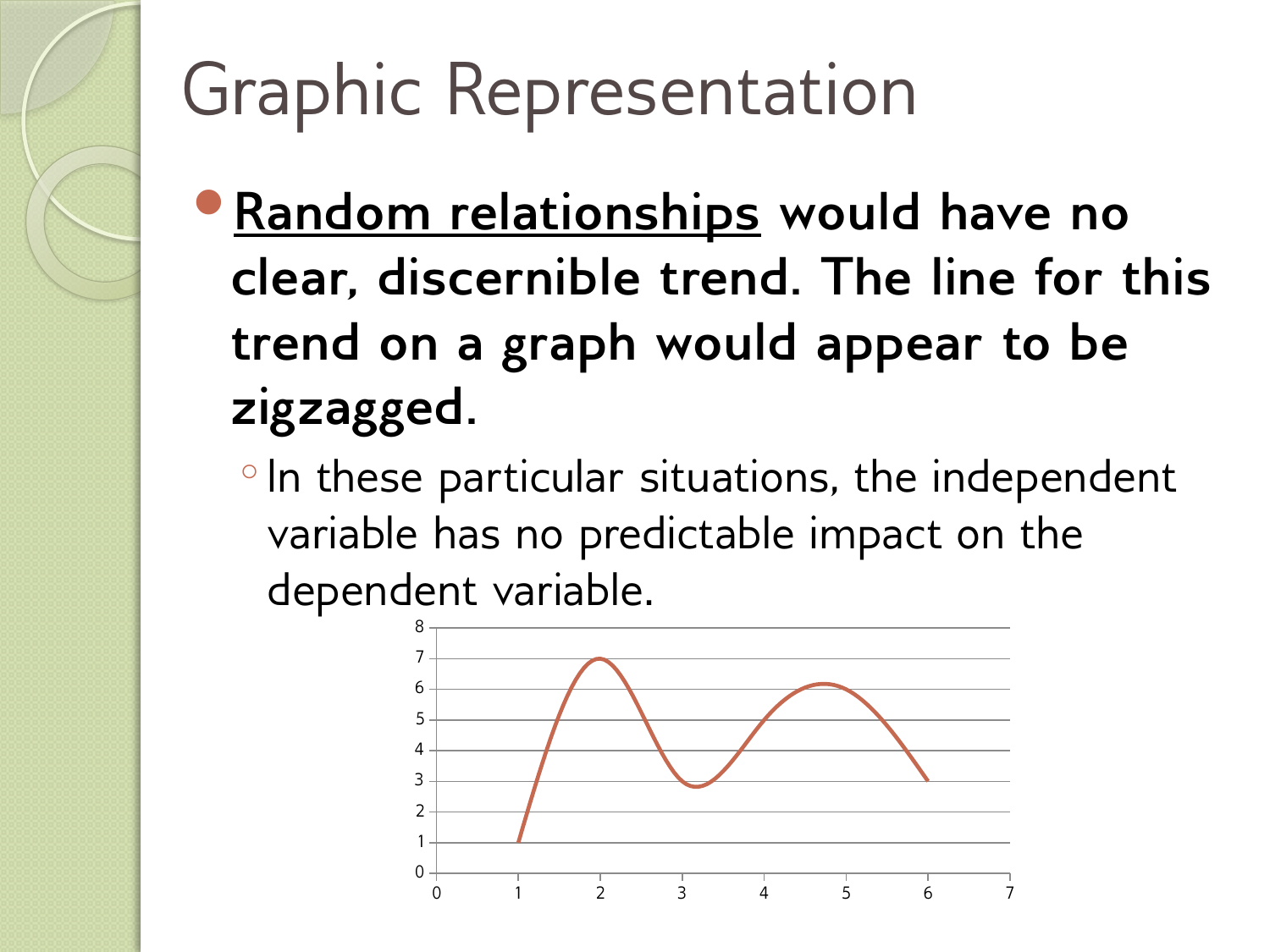

# Graphic Representation
Random relationships would have no clear, discernible trend. The line for this trend on a graph would appear to be zigzagged.
In these particular situations, the independent variable has no predictable impact on the dependent variable.

### Chart

| Category |  |
|---|---|